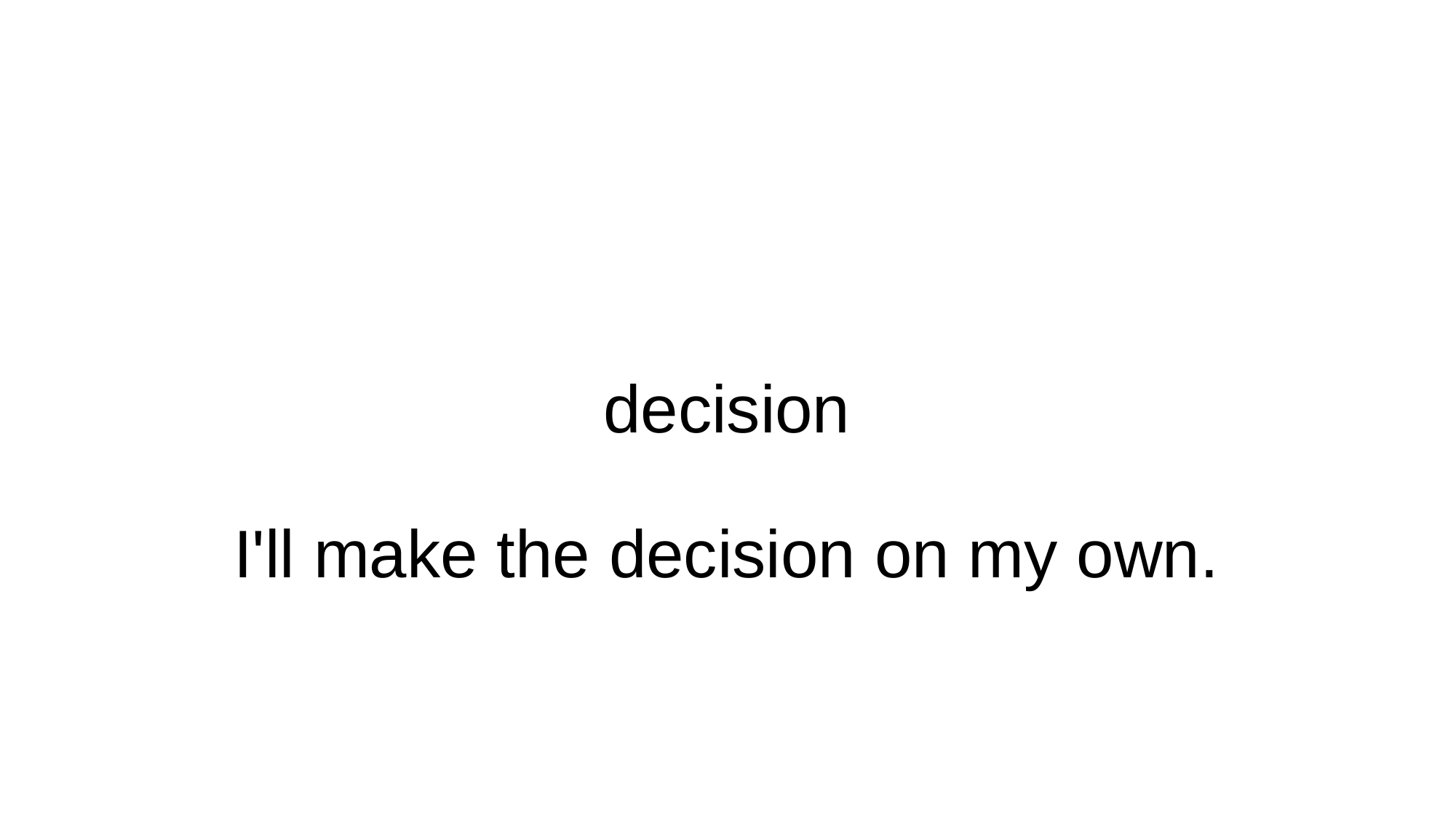

# decision I'll make the decision on my own.